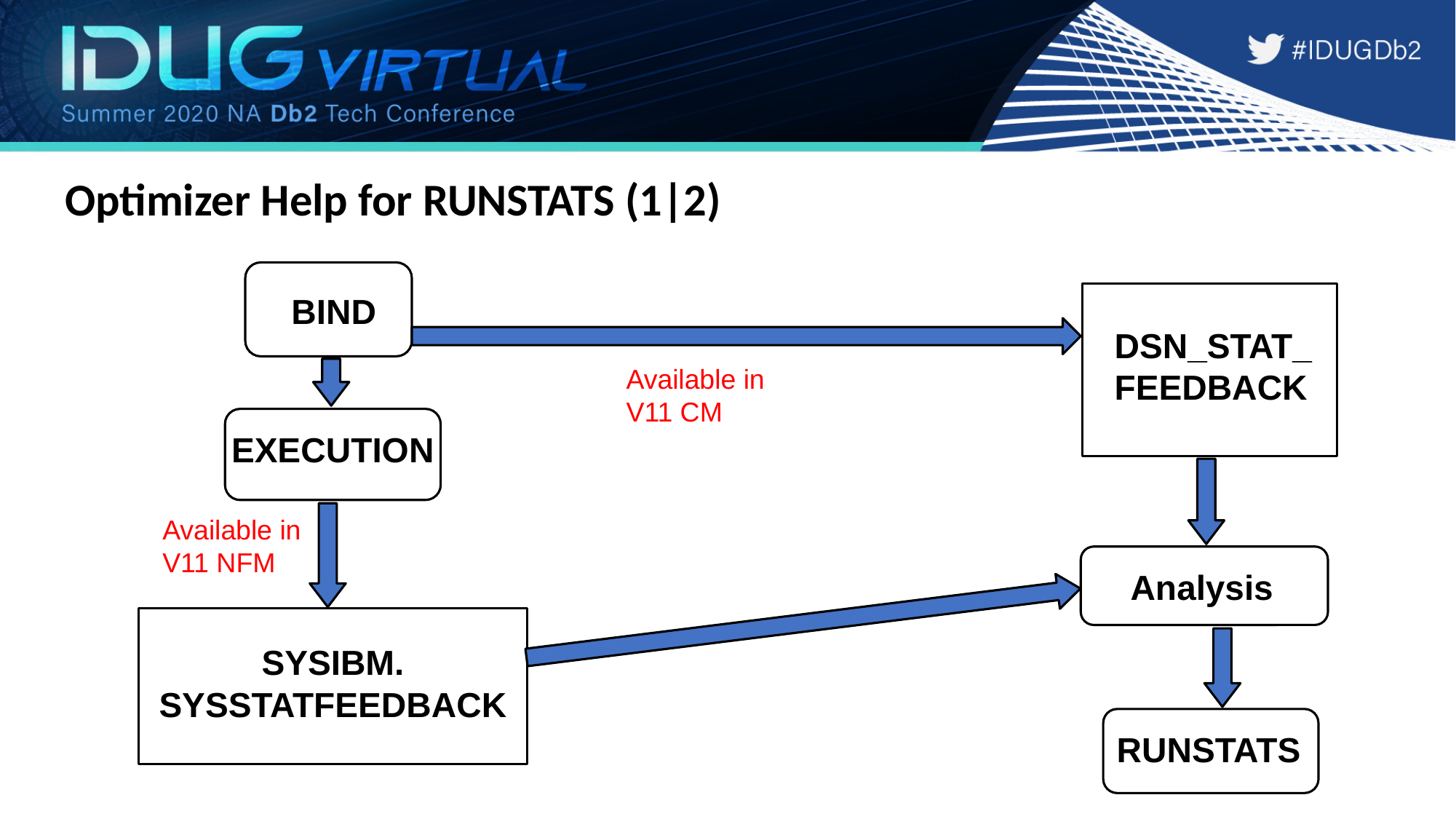

# Optimizer Help for RUNSTATS (1|2)

BIND

DSN_STAT_FEEDBACK
Available in V11 CM

EXECUTION

Available in V11 NFM

Analysis

SYSIBM.
SYSSTATFEEDBACK

RUNSTATS